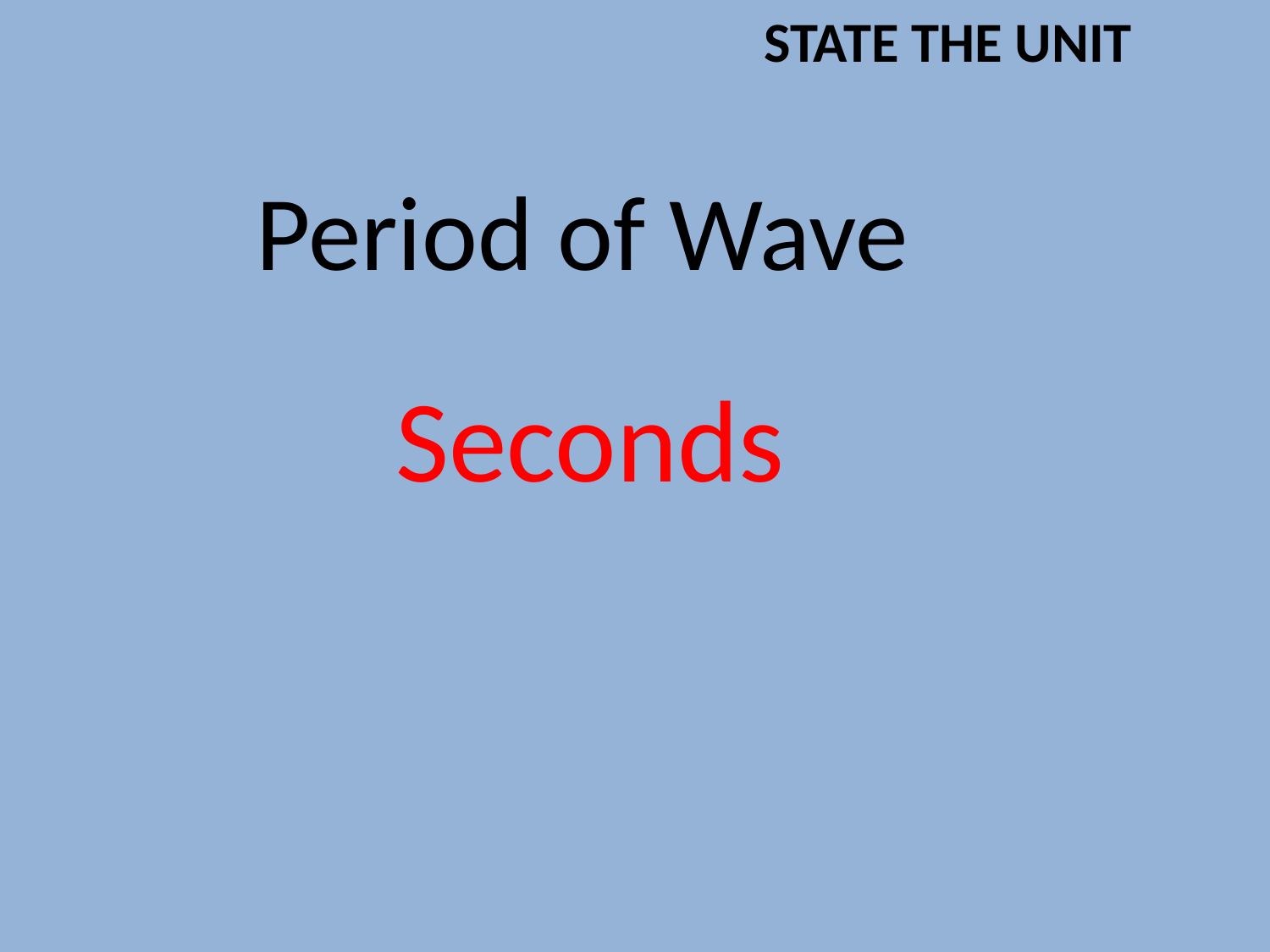

STATE THE UNIT
Period of Wave
Seconds